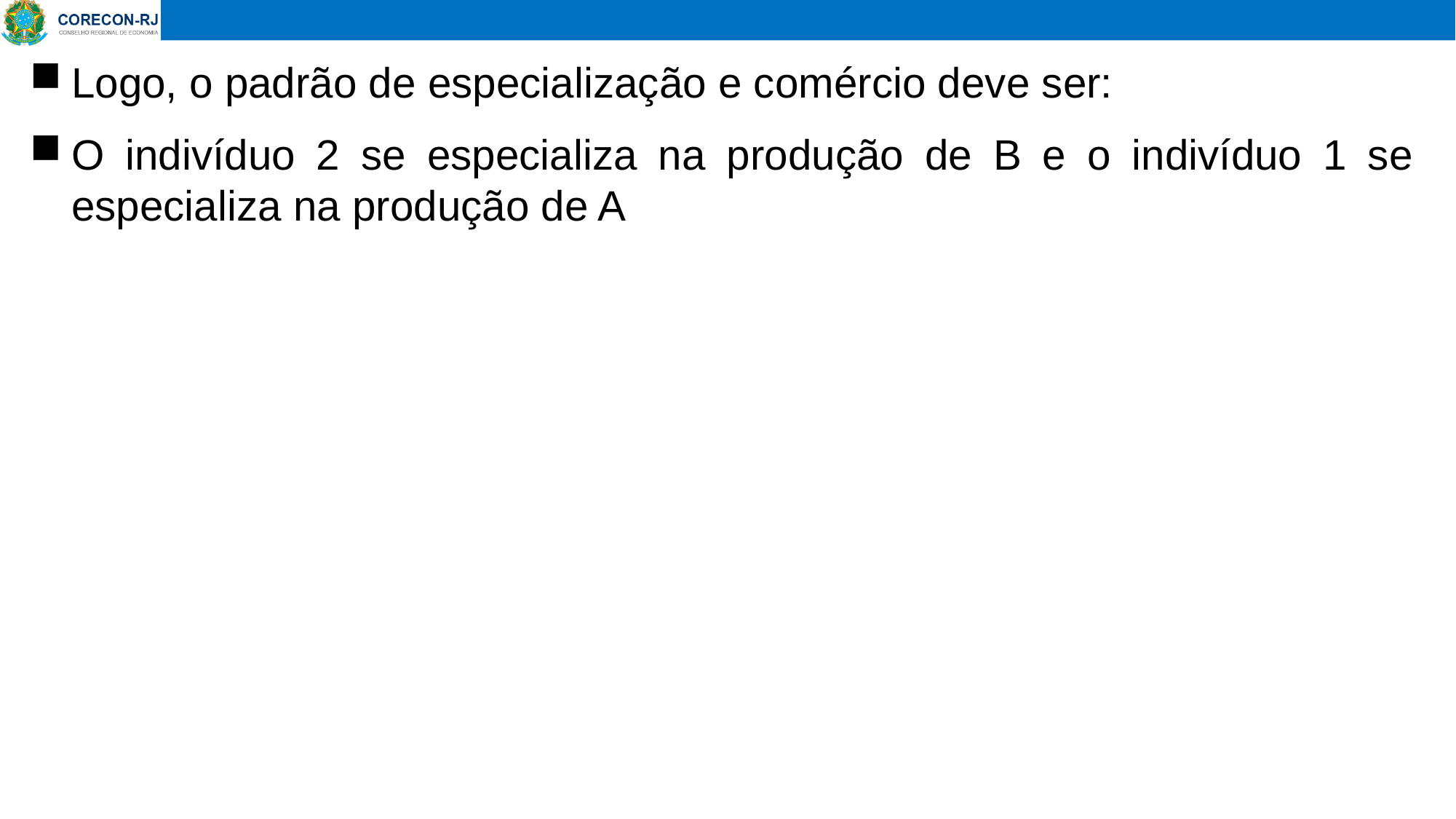

Logo, o padrão de especialização e comércio deve ser:
O indivíduo 2 se especializa na produção de B e o indivíduo 1 se especializa na produção de A